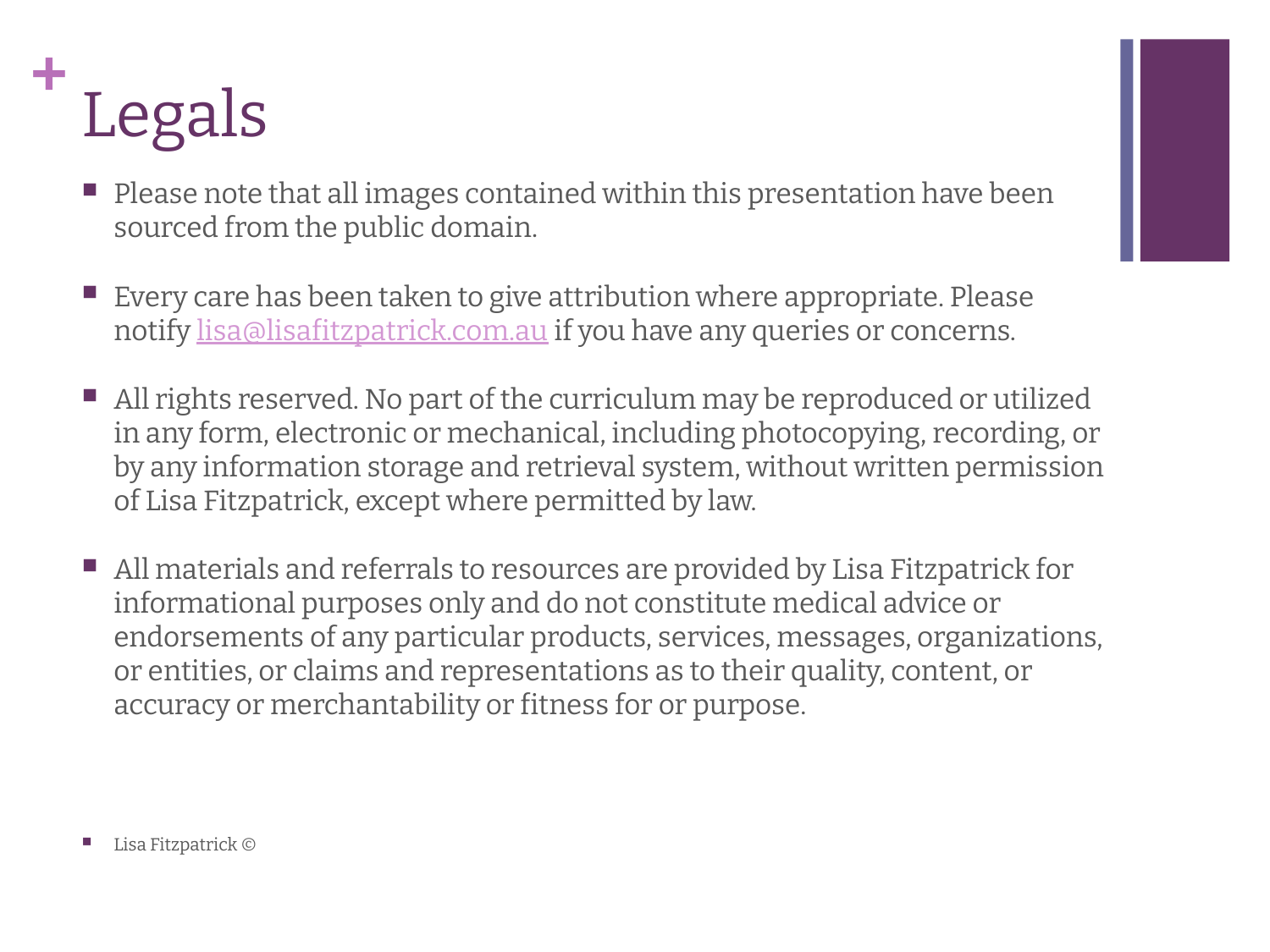

# Legals
Please note that all images contained within this presentation have been sourced from the public domain.
Every care has been taken to give attribution where appropriate. Please notify lisa@lisafitzpatrick.com.au if you have any queries or concerns.
All rights reserved. No part of the curriculum may be reproduced or utilized in any form, electronic or mechanical, including photocopying, recording, or by any information storage and retrieval system, without written permission of Lisa Fitzpatrick, except where permitted by law.
All materials and referrals to resources are provided by Lisa Fitzpatrick for informational purposes only and do not constitute medical advice or endorsements of any particular products, services, messages, organizations, or entities, or claims and representations as to their quality, content, or accuracy or merchantability or fitness for or purpose.

Lisa Fitzpatrick ©